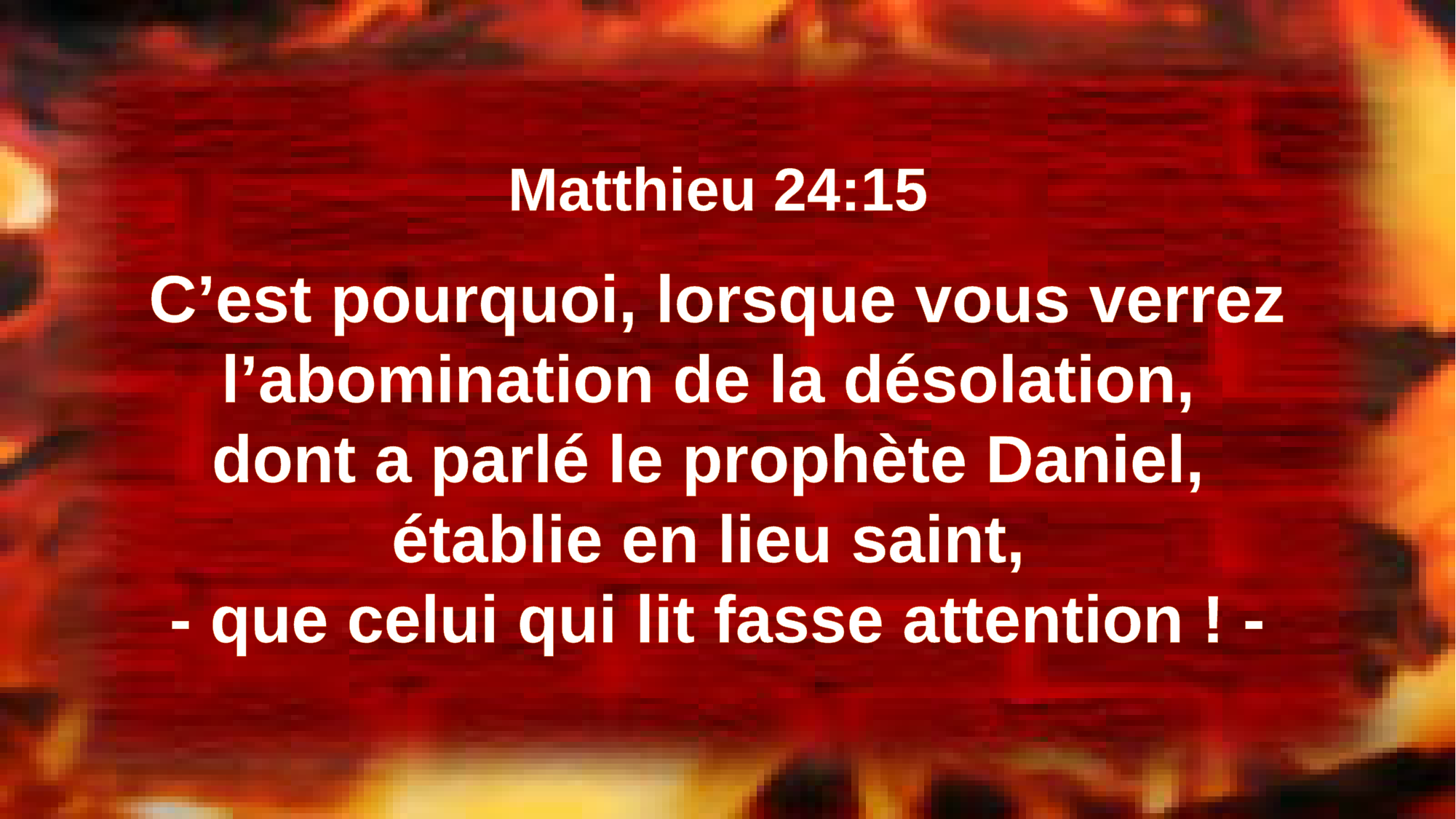

Matthieu 24:15

C’est pourquoi, lorsque vous verrez l’abomination de la désolation,
dont a parlé le prophète Daniel,
établie en lieu saint,
- que celui qui lit fasse attention ! -